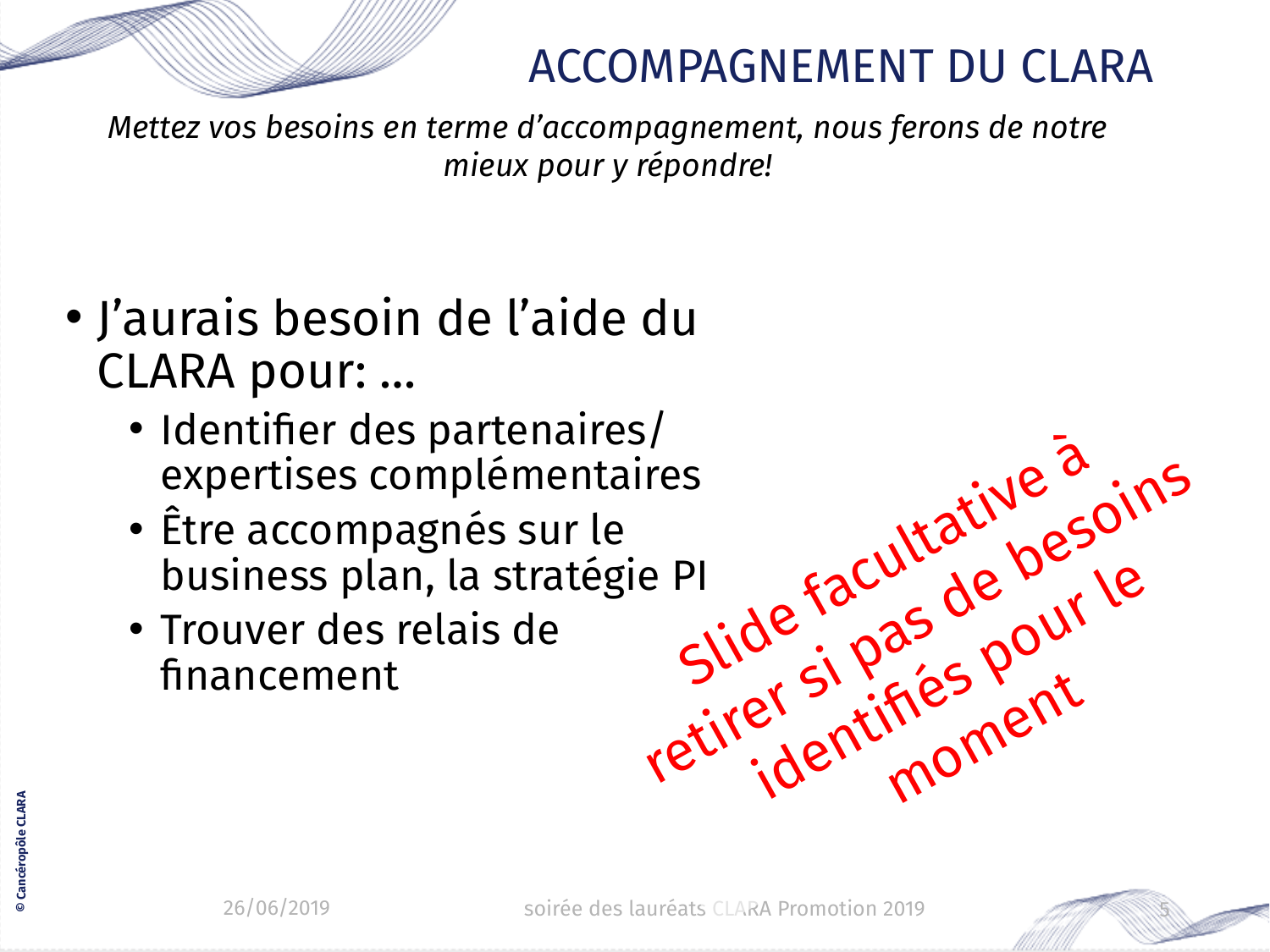

# Accompagnement du CLARA
Mettez vos besoins en terme d’accompagnement, nous ferons de notre mieux pour y répondre!

J’aurais besoin de l’aide du CLARA pour: …
Identifier des partenaires/ expertises complémentaires
Être accompagnés sur le business plan, la stratégie PI
Trouver des relais de financement

Slide facultative à retirer si pas de besoins identifiés pour le moment
26/06/2019
soirée des lauréats CLARA Promotion 2019
5